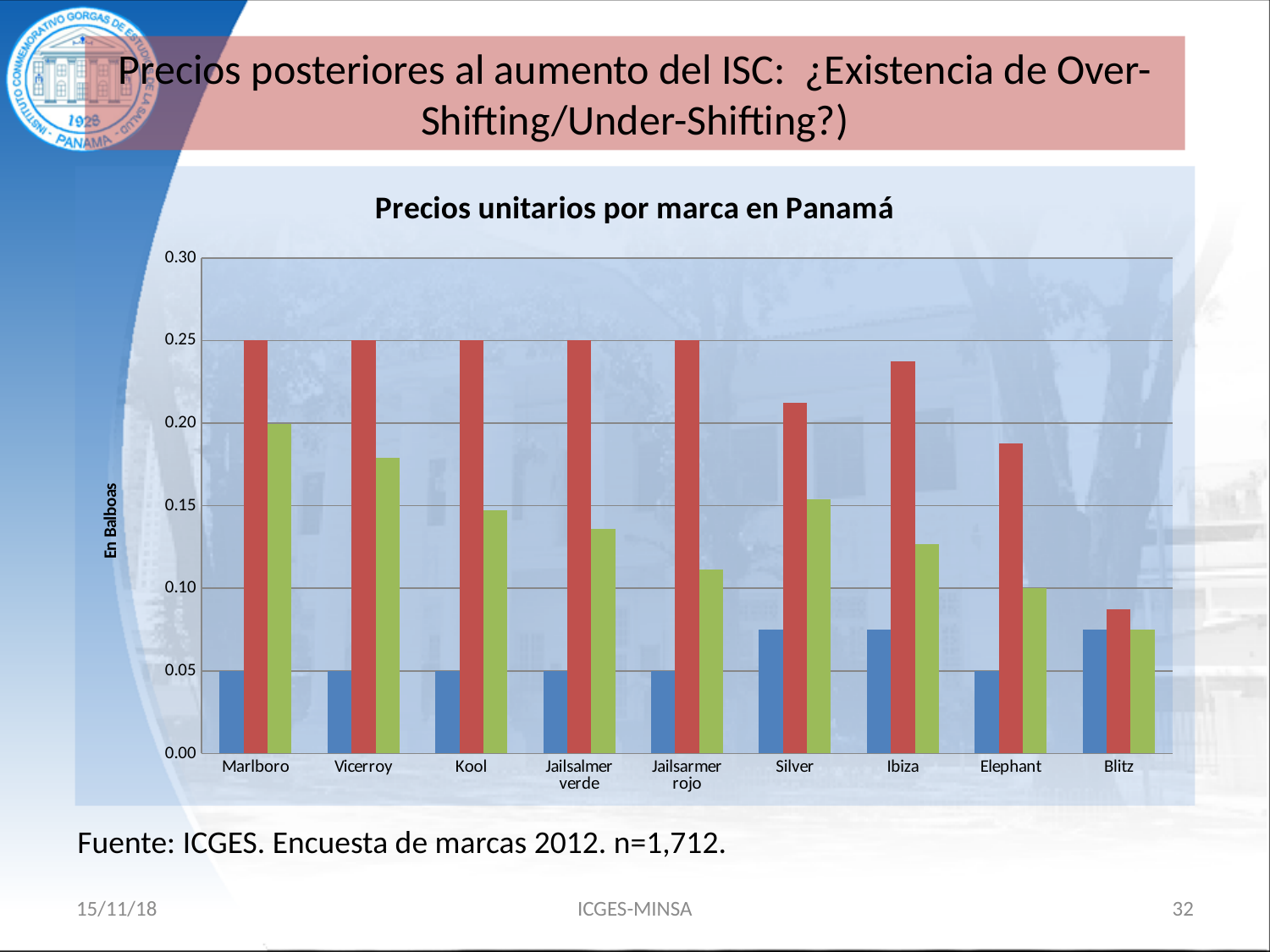

Precios posteriores al aumento del ISC:  ¿Existencia de Over-Shifting/Under-Shifting?)

### Chart: Precios unitarios por marca en Panamá

| Category | Mas bajo | Mas alto | Promedio |
|---|---|---|---|
| Marlboro | 0.05 | 0.25 | 0.1995 |
| Vicerroy | 0.05 | 0.25 | 0.179 |
| Kool | 0.05 | 0.25 | 0.147 |
| Jailsalmer verde | 0.05 | 0.25 | 0.136 |
| Jailsarmer rojo | 0.05 | 0.25 | 0.1115 |
| Silver | 0.075 | 0.2125 | 0.154 |
| Ibiza | 0.075 | 0.2375 | 0.1265 |
| Elephant | 0.05 | 0.1875 | 0.1 |
| Blitz | 0.075 | 0.0875 | 0.075 |
Fuente: ICGES. Encuesta de marcas 2012. n=1,712.
15/11/18
ICGES-MINSA
32